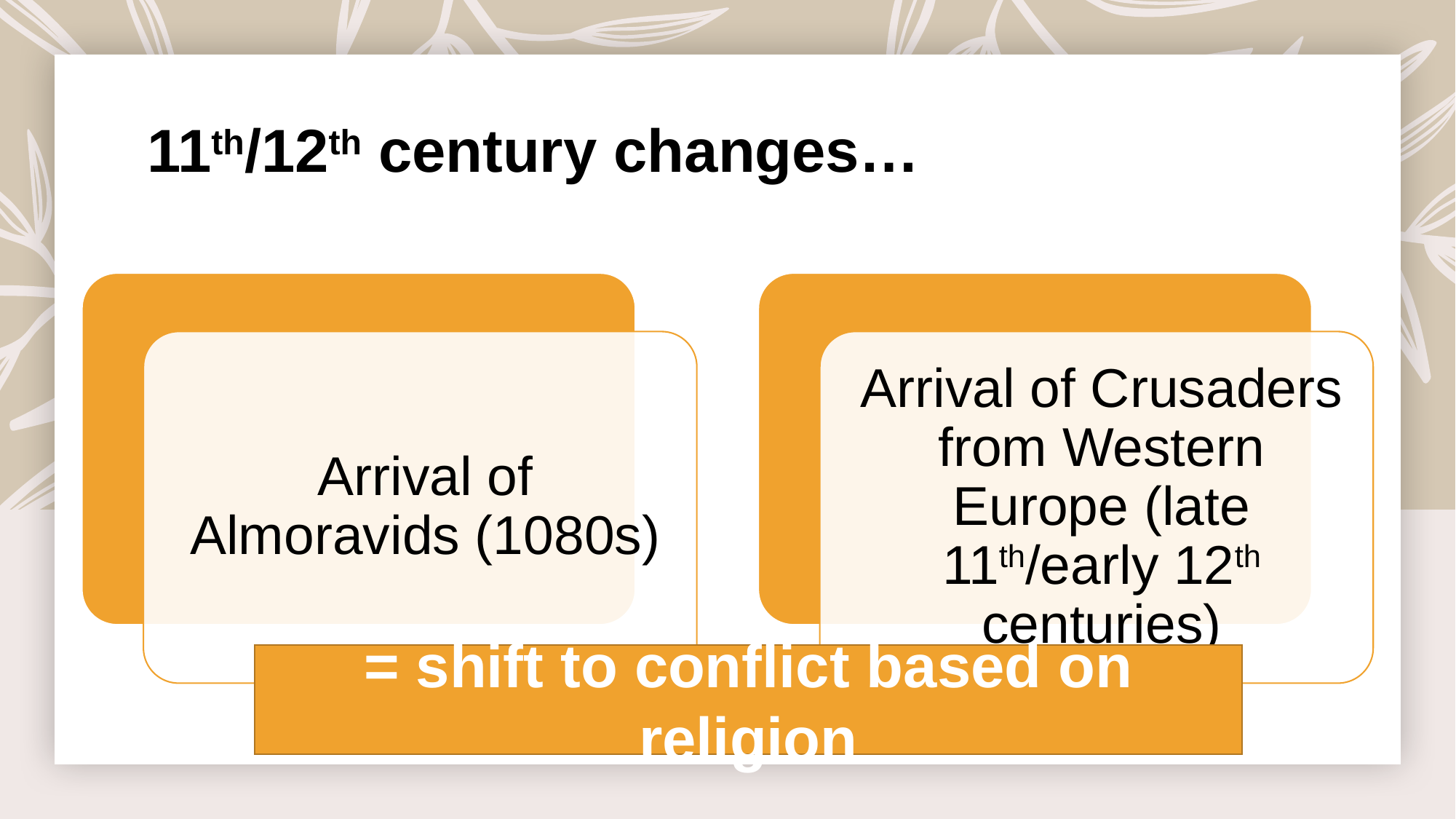

11th/12th century changes…
Arrival of Almoravids (1080s)
Arrival of Crusaders from Western Europe (late 11th/early 12th centuries)
= shift to conflict based on religion